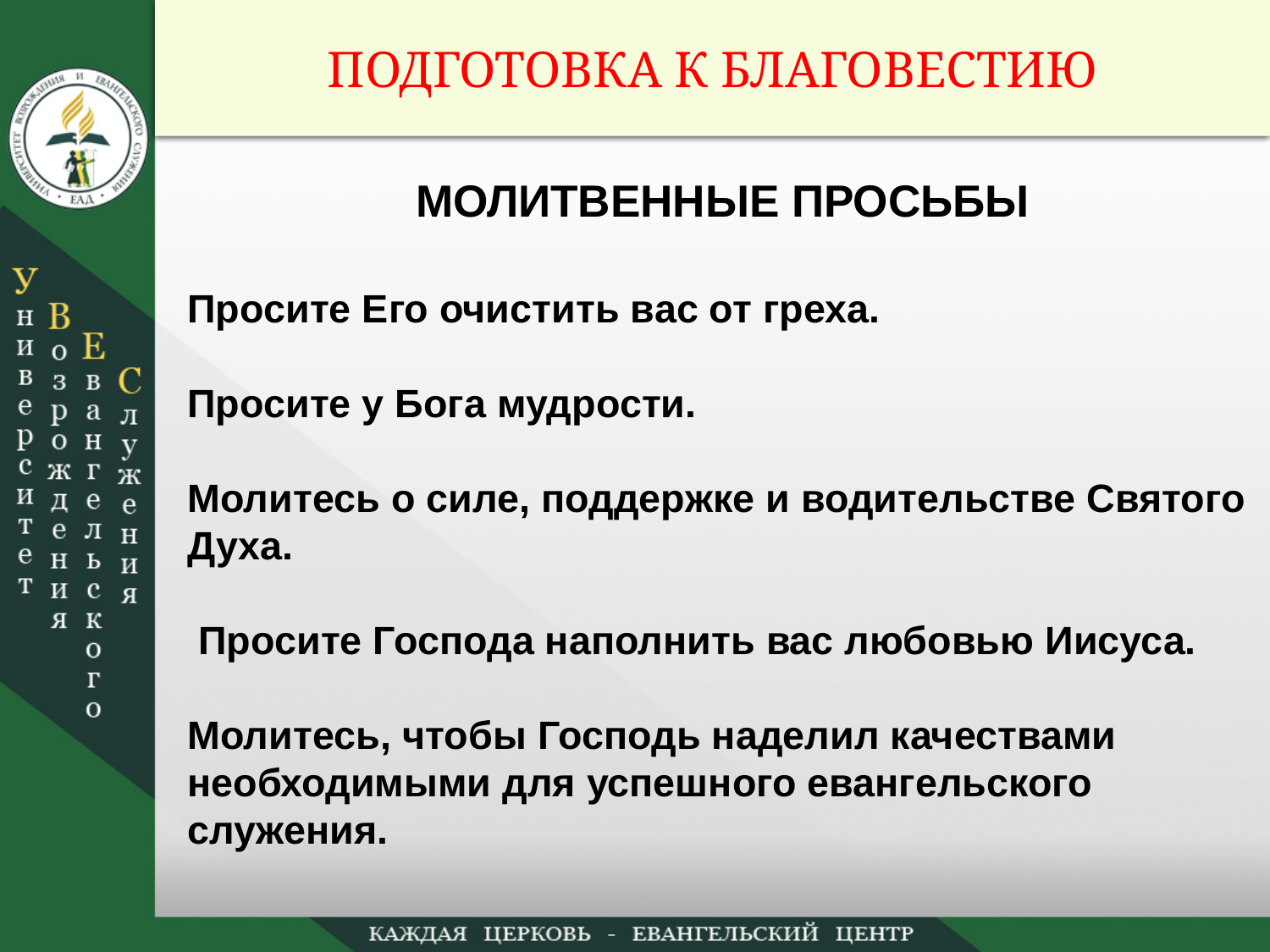

ПОДГОТОВКА К БЛАГОВЕСТИЮ
МОЛИТВЕННЫЕ ПРОСЬБЫ

Просите Его очистить вас от греха.
Просите у Бога мудрости.

Молитесь о силе, поддержке и водительстве Святого Духа.

 Просите Господа наполнить вас любовью Иисуса.

Молитесь, чтобы Господь наделил качествами необходимыми для успешного евангельского служения.